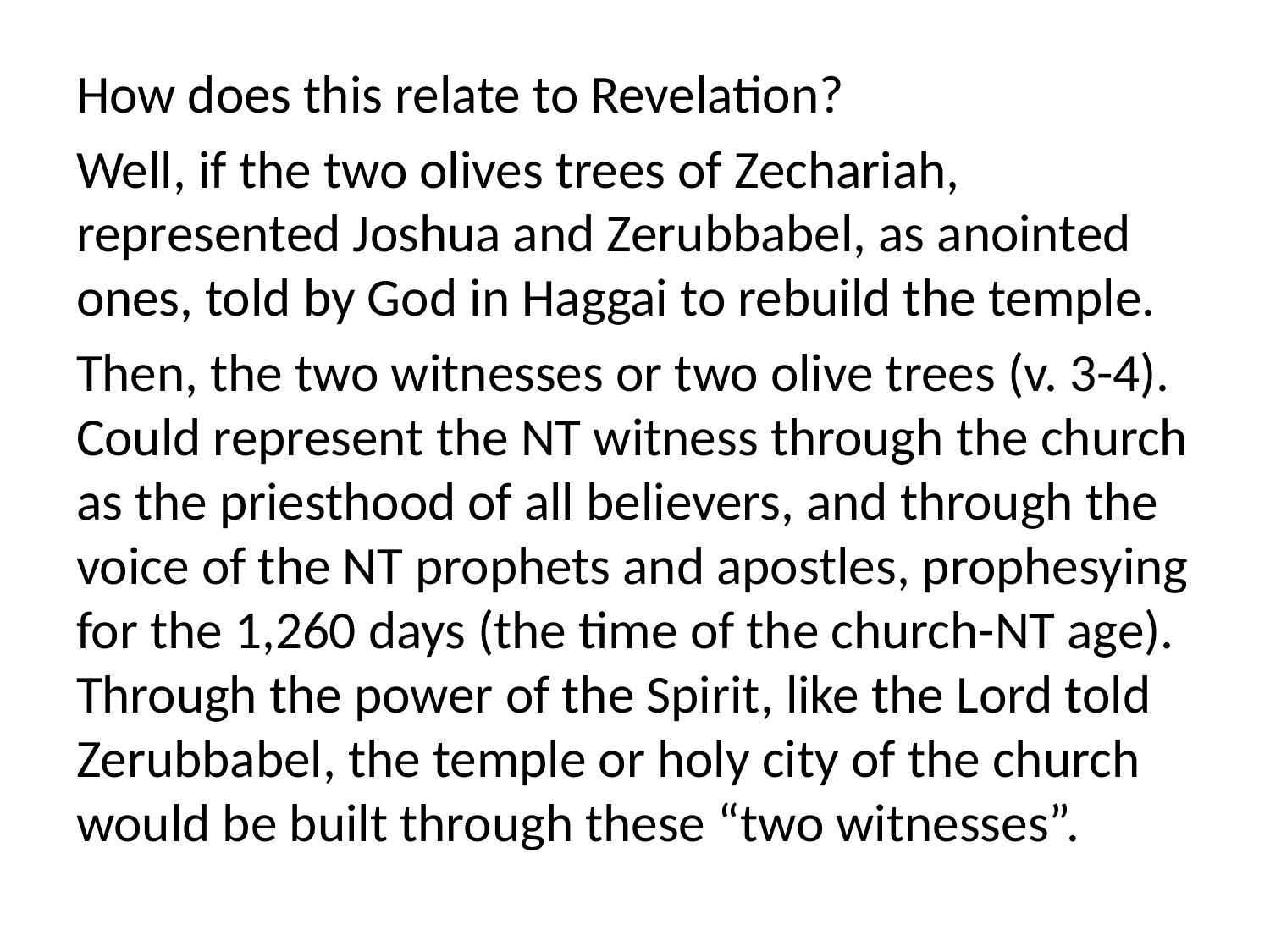

How does this relate to Revelation?
Well, if the two olives trees of Zechariah, represented Joshua and Zerubbabel, as anointed ones, told by God in Haggai to rebuild the temple.
Then, the two witnesses or two olive trees (v. 3-4).  Could represent the NT witness through the church as the priesthood of all believers, and through the voice of the NT prophets and apostles, prophesying for the 1,260 days (the time of the church-NT age).  Through the power of the Spirit, like the Lord told Zerubbabel, the temple or holy city of the church would be built through these “two witnesses”.